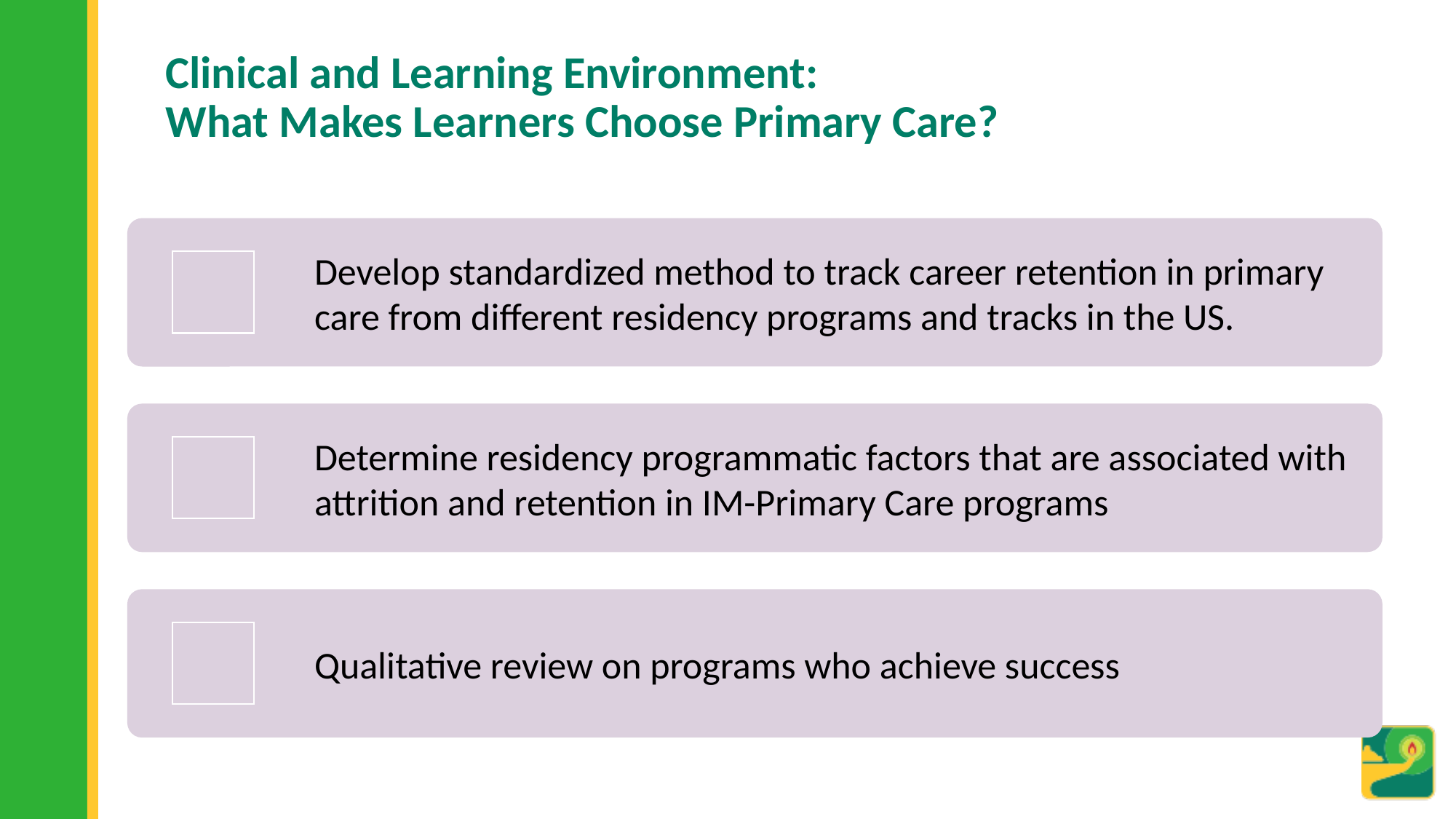

# Clinical and Learning Environment: What Makes Learners Choose Primary Care?
Develop standardized method to track career retention in primary care from different residency programs and tracks in the US.
Determine residency programmatic factors that are associated with attrition and retention in IM-Primary Care programs
Qualitative review on programs who achieve success